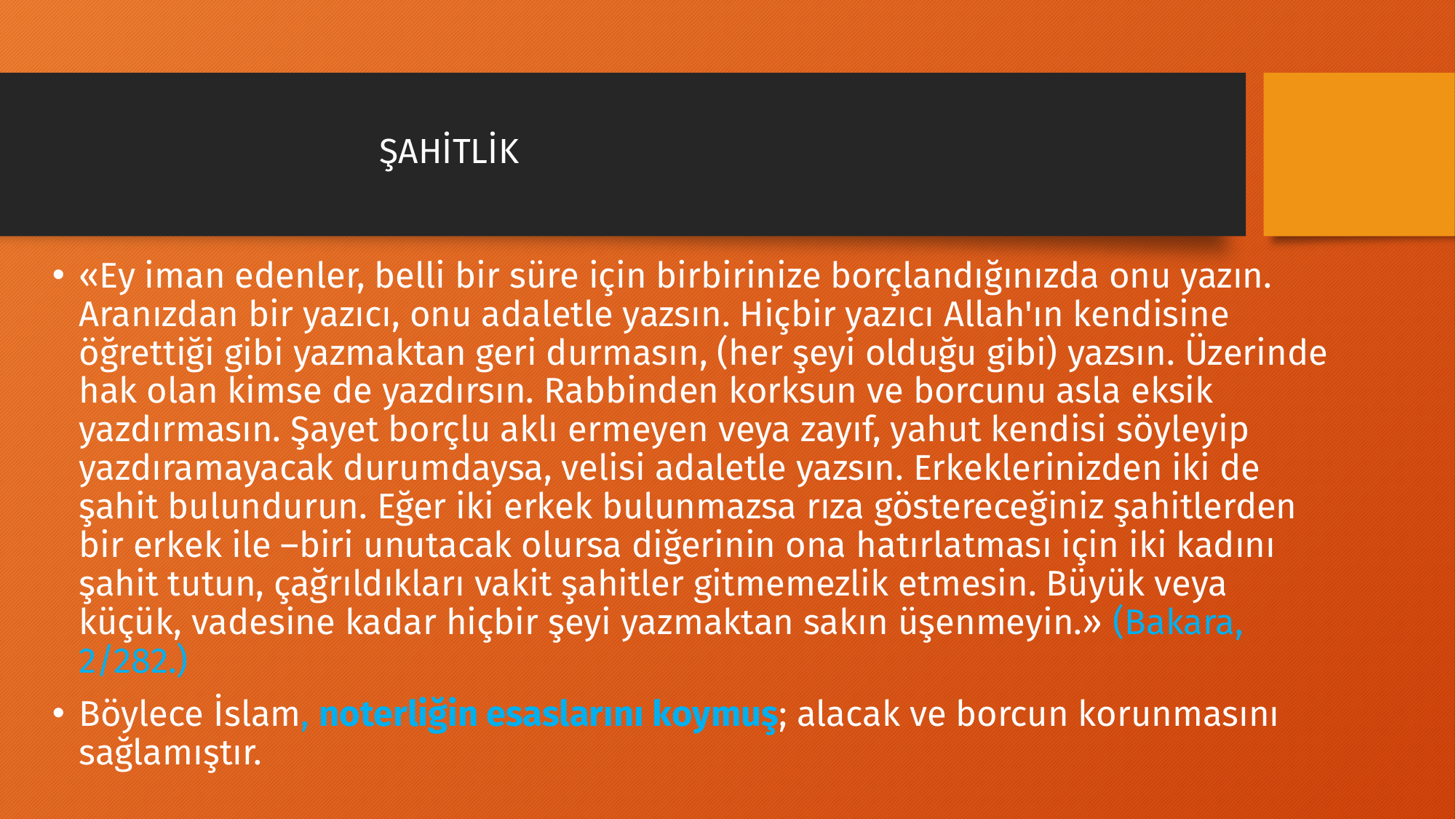

# ŞAHİTLİK
«Ey iman edenler, belli bir süre için birbirinize borçlandığınızda onu yazın. Aranızdan bir yazıcı, onu adaletle yazsın. Hiçbir yazıcı Allah'ın kendisine öğrettiği gibi yazmaktan geri durmasın, (her şeyi olduğu gibi) yazsın. Üzerinde hak olan kimse de yazdırsın. Rabbinden korksun ve borcunu asla eksik yazdırmasın. Şayet borçlu aklı ermeyen veya zayıf, yahut kendisi söyleyip yazdıramayacak durumdaysa, velisi adaletle yazsın. Erkeklerinizden iki de şahit bulundurun. Eğer iki erkek bulunmazsa rıza göstereceğiniz şahitlerden bir erkek ile –biri unutacak olursa diğerinin ona hatırlatması için iki kadını şahit tutun, çağrıldıkları vakit şahitler gitmemezlik etmesin. Büyük veya küçük, vadesine kadar hiçbir şeyi yazmaktan sakın üşenmeyin.» (Bakara, 2/282.)
Böylece İslam, noterliğin esaslarını koymuş; alacak ve borcun korunmasını sağlamıştır.